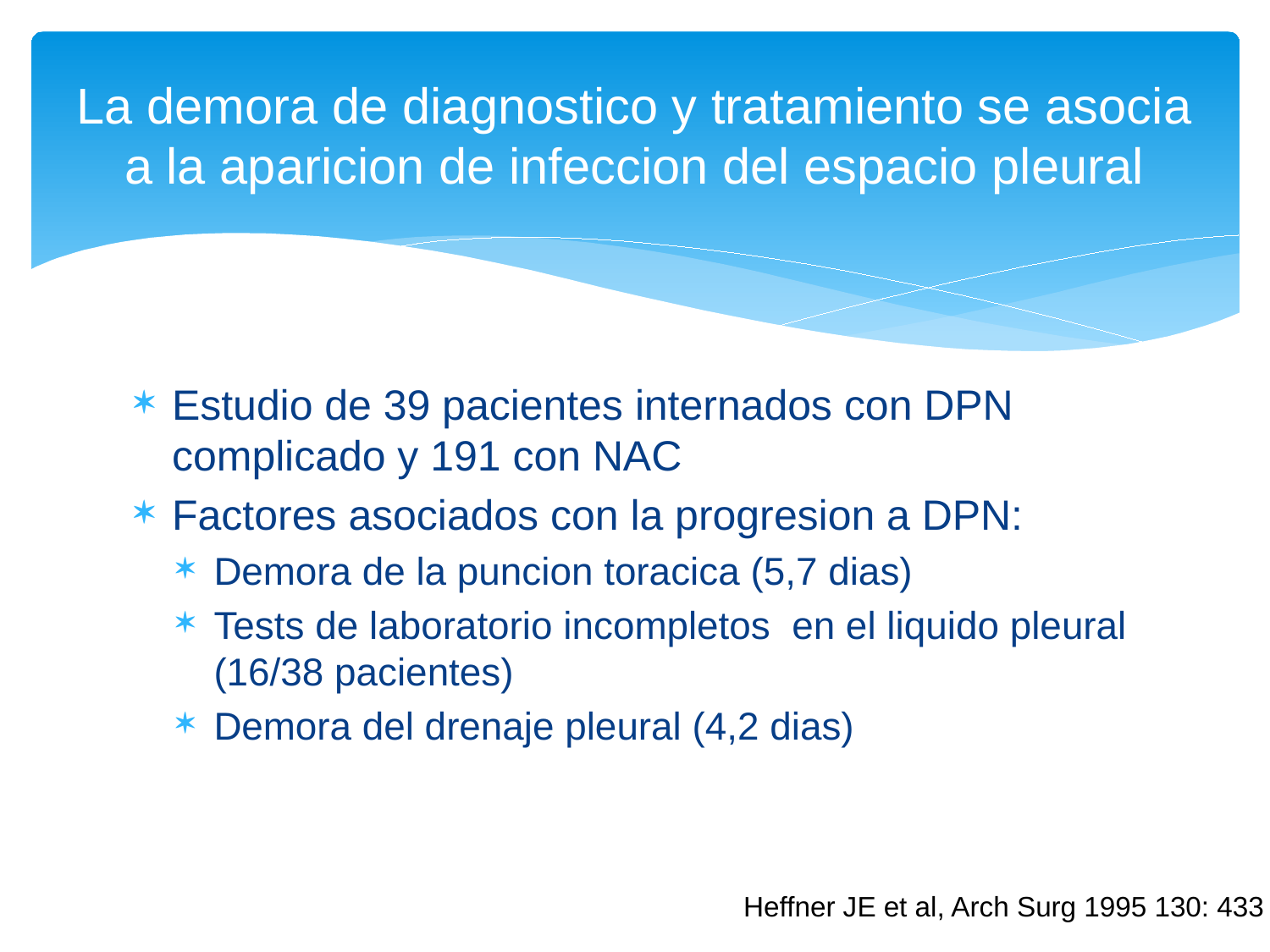

# La demora de diagnostico y tratamiento se asocia a la aparicion de infeccion del espacio pleural
Estudio de 39 pacientes internados con DPN complicado y 191 con NAC
Factores asociados con la progresion a DPN:
Demora de la puncion toracica (5,7 dias)
Tests de laboratorio incompletos  en el liquido pleural (16/38 pacientes)
Demora del drenaje pleural (4,2 dias)
Heffner JE et al, Arch Surg 1995 130: 433